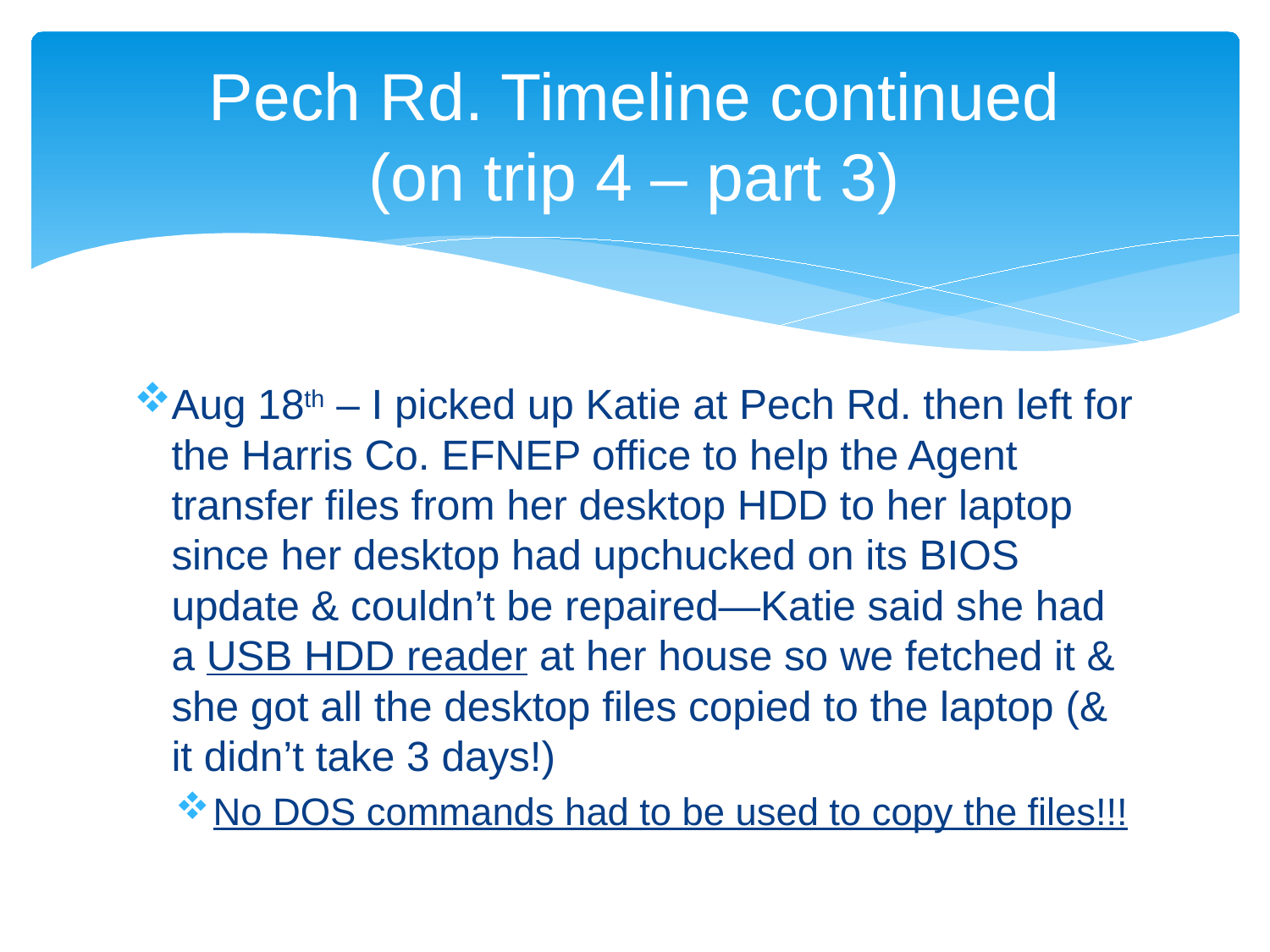

# Pech Rd. Timeline continued (on trip 4 – part 3)
Aug 18th – I picked up Katie at Pech Rd. then left for the Harris Co. EFNEP office to help the Agent transfer files from her desktop HDD to her laptop since her desktop had upchucked on its BIOS update & couldn’t be repaired—Katie said she had a USB HDD reader at her house so we fetched it & she got all the desktop files copied to the laptop (& it didn’t take 3 days!)
No DOS commands had to be used to copy the files!!!